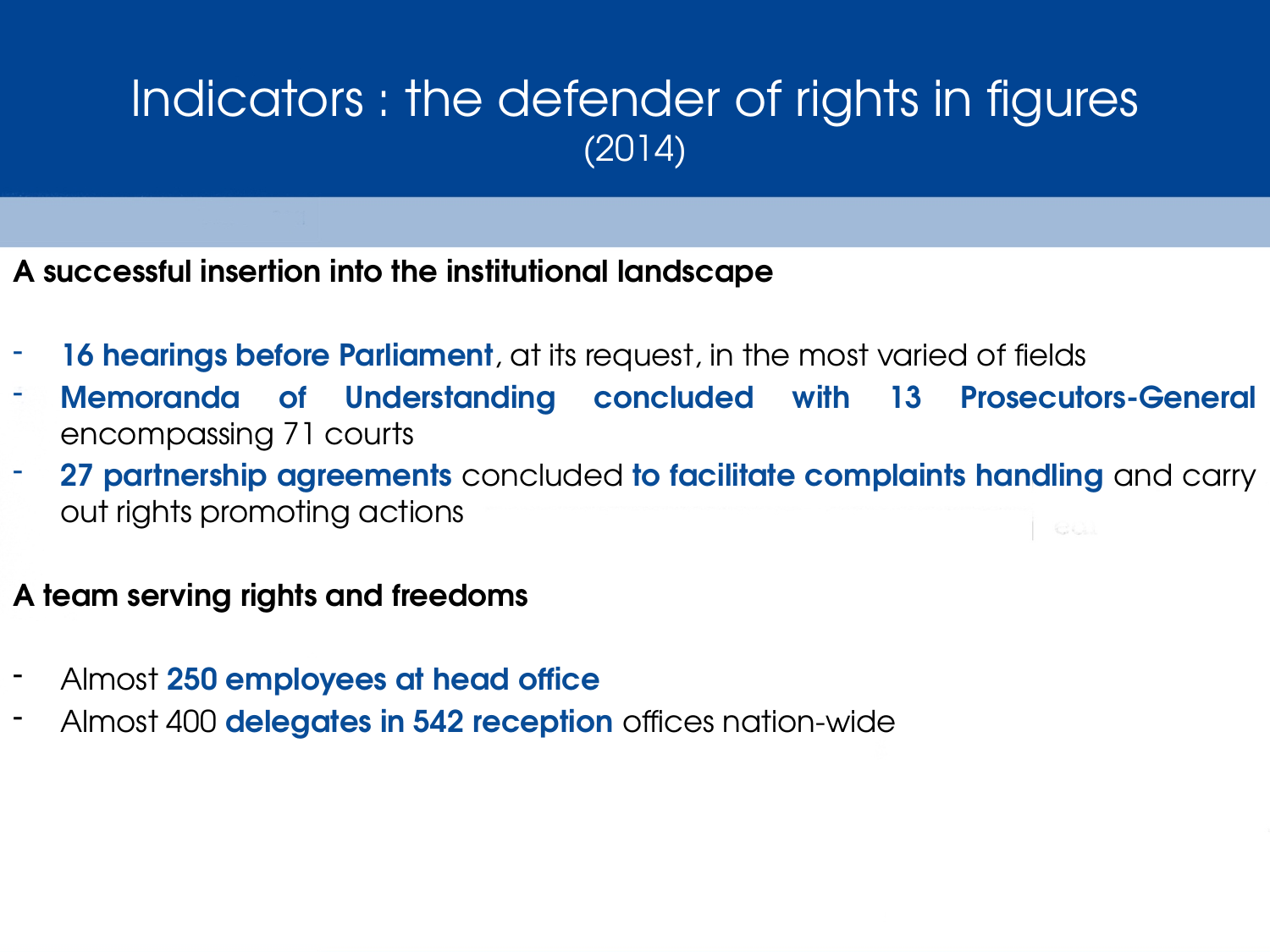

# Indicators : the defender of rights in figures (2014)
A successful insertion into the institutional landscape

16 hearings before Parliament, at its request, in the most varied of fields
Memoranda of Understanding concluded with 13 Prosecutors-General encompassing 71 courts
27 partnership agreements concluded to facilitate complaints handling and carry out rights promoting actions

A team serving rights and freedoms

Almost 250 employees at head office
Almost 400 delegates in 542 reception offices nation-wide